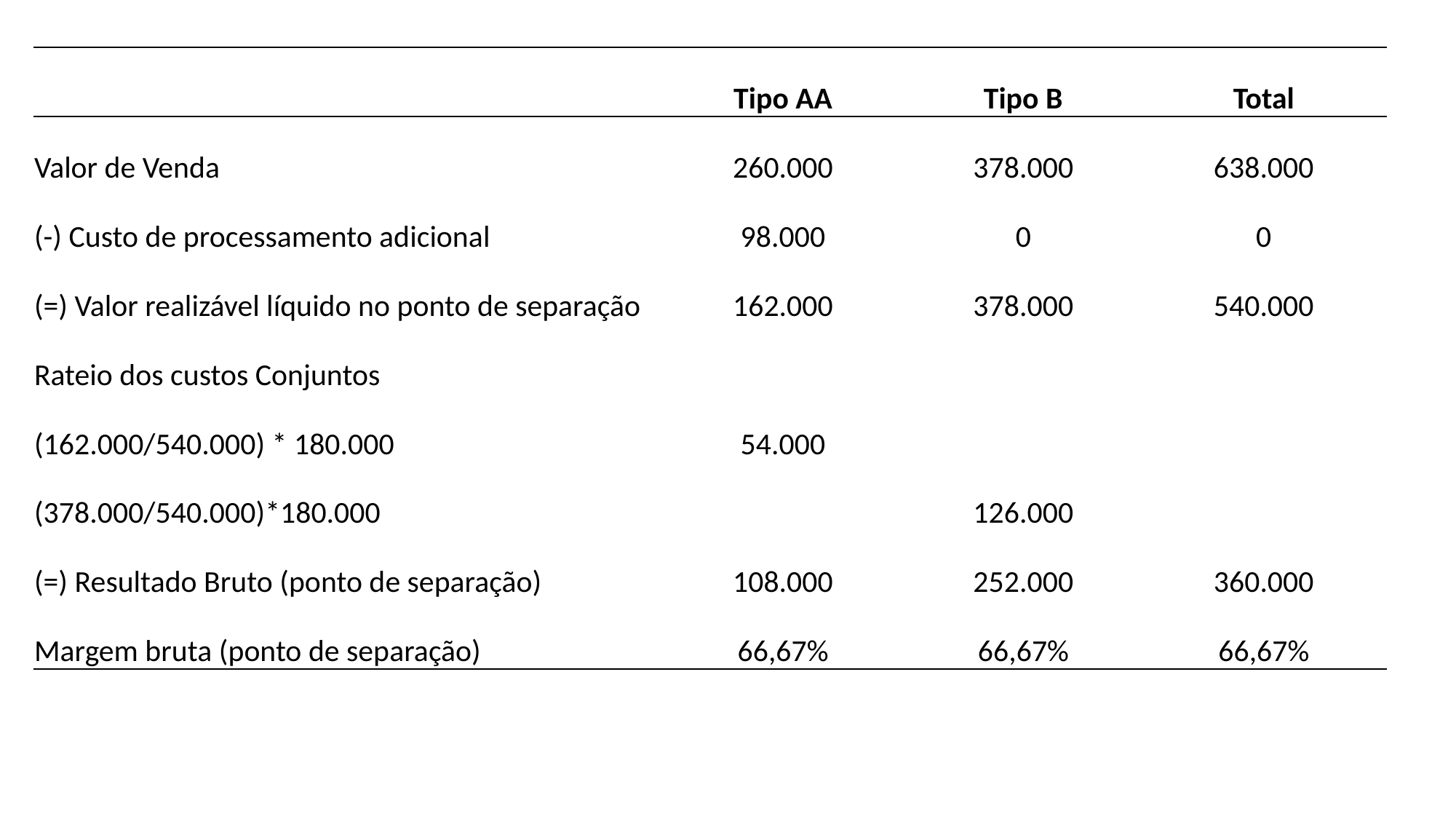

|  | Tipo AA | Tipo B | Total |
| --- | --- | --- | --- |
| Valor de Venda | 260.000 | 378.000 | 638.000 |
| (-) Custo de processamento adicional | 98.000 | 0 | 0 |
| (=) Valor realizável líquido no ponto de separação | 162.000 | 378.000 | 540.000 |
| Rateio dos custos Conjuntos |  |  |  |
| (162.000/540.000) \* 180.000 | 54.000 |  |  |
| (378.000/540.000)\*180.000 |  | 126.000 |  |
| (=) Resultado Bruto (ponto de separação) | 108.000 | 252.000 | 360.000 |
| Margem bruta (ponto de separação) | 66,67% | 66,67% | 66,67% |